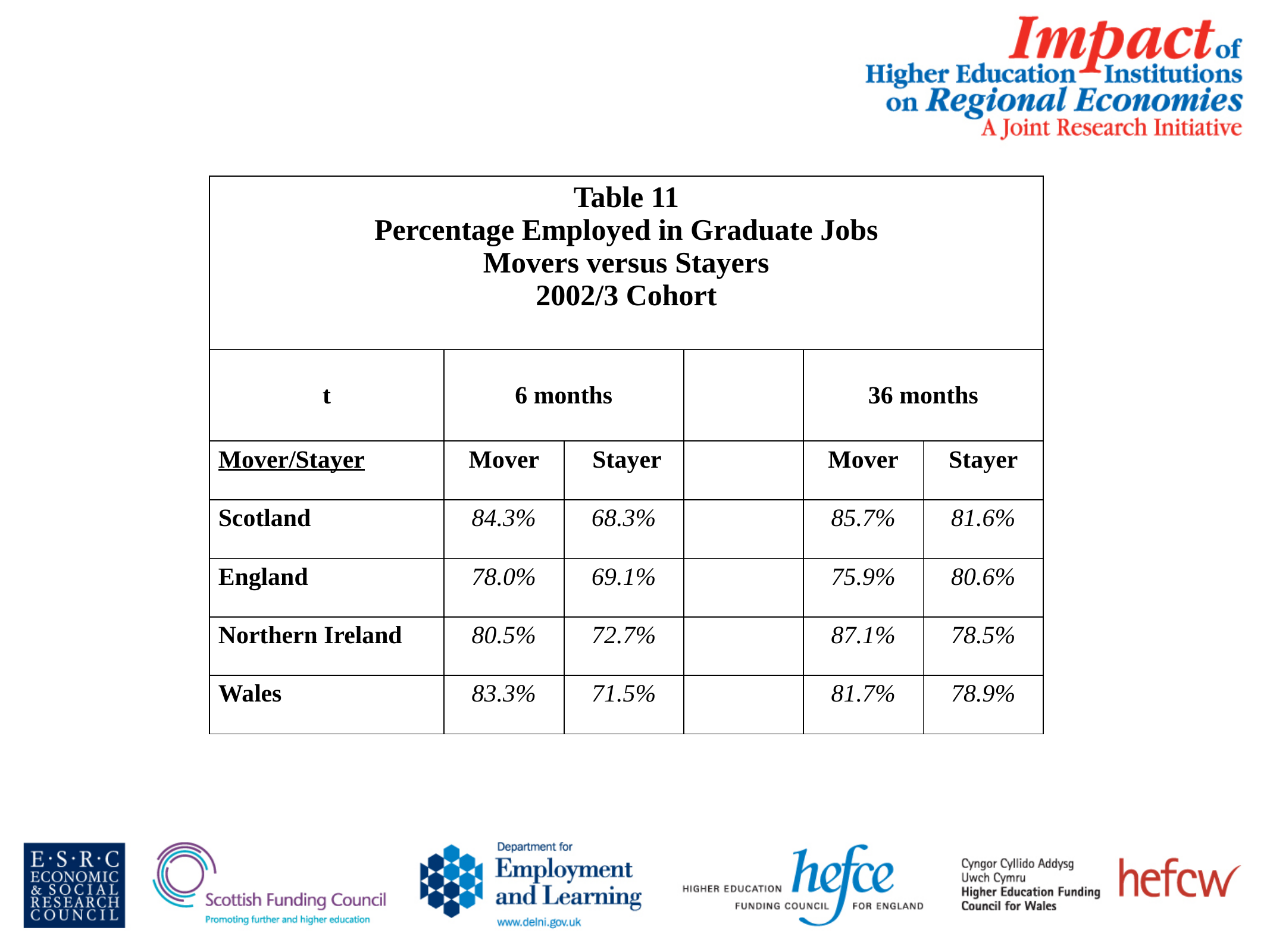

| Table 11 Percentage Employed in Graduate Jobs Movers versus Stayers 2002/3 Cohort |  |  |  |  |  |
| --- | --- | --- | --- | --- | --- |
| t | 6 months |  |  | 36 months |  |
| Mover/Stayer | Mover | Stayer |  | Mover | Stayer |
| Scotland | 84.3% | 68.3% |  | 85.7% | 81.6% |
| England | 78.0% | 69.1% |  | 75.9% | 80.6% |
| Northern Ireland | 80.5% | 72.7% |  | 87.1% | 78.5% |
| Wales | 83.3% | 71.5% |  | 81.7% | 78.9% |